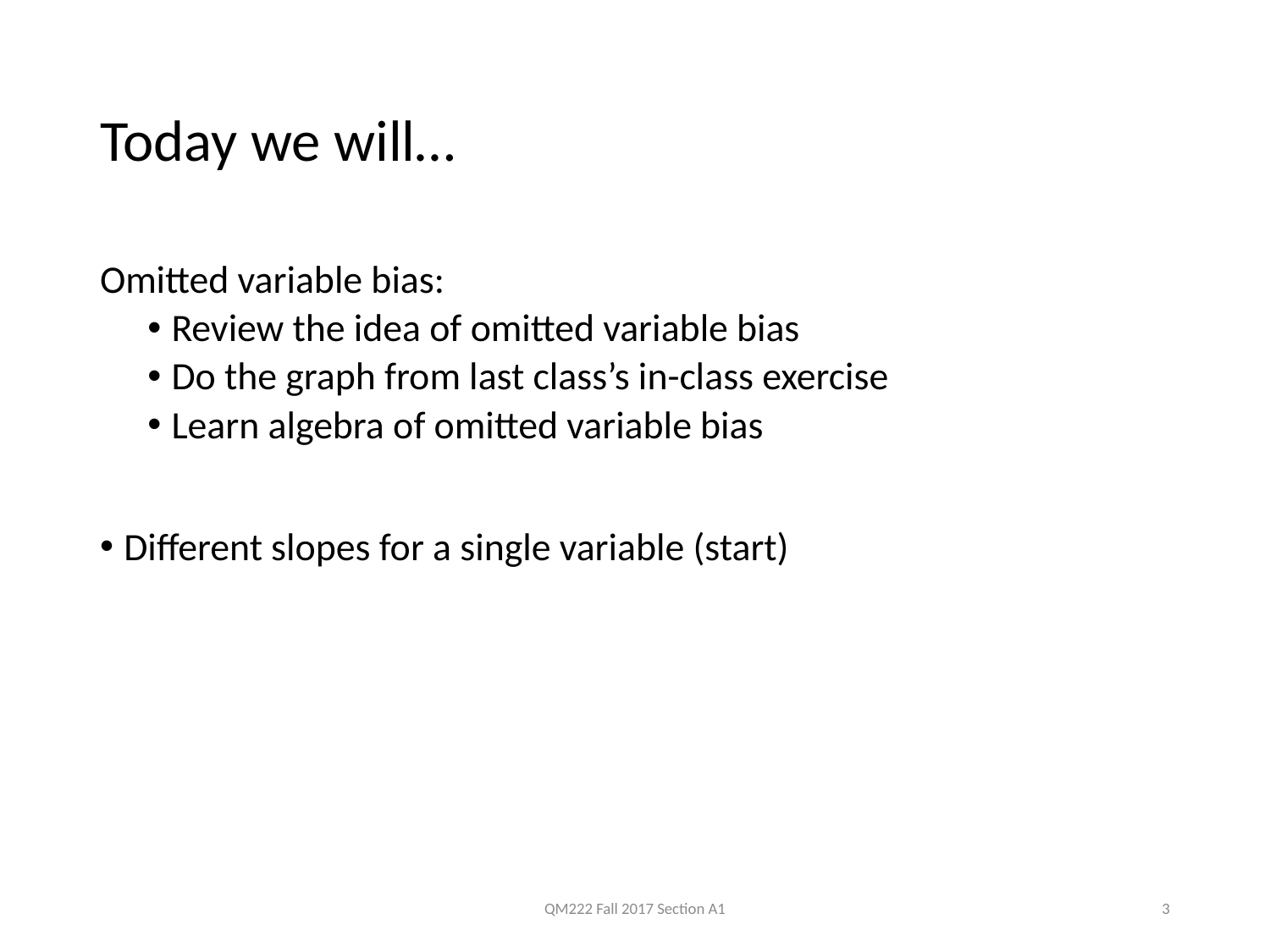

# Today we will…
Omitted variable bias:
Review the idea of omitted variable bias
Do the graph from last class’s in-class exercise
Learn algebra of omitted variable bias

Different slopes for a single variable (start)

QM222 Fall 2017 Section A1
3